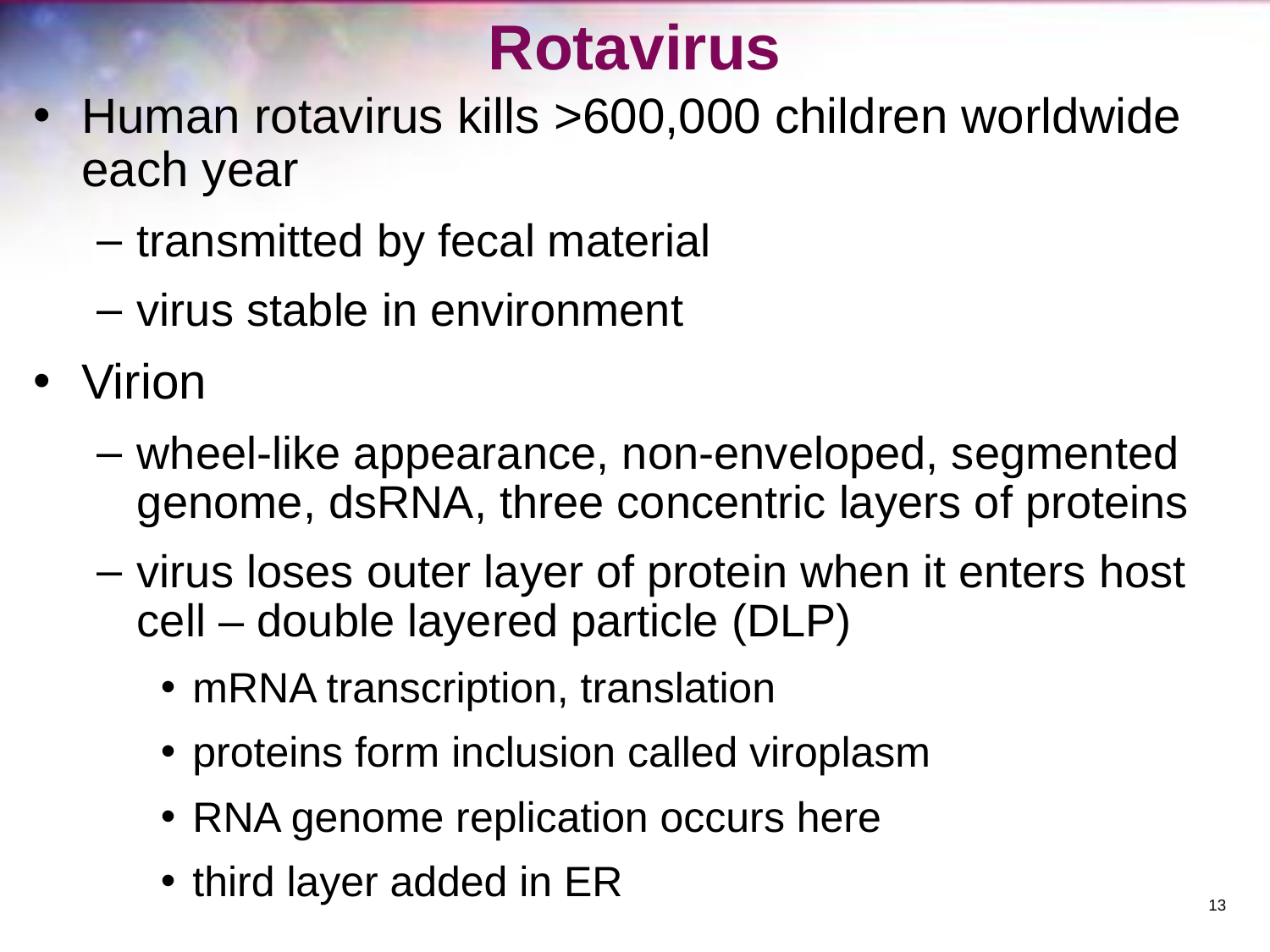

# Rotavirus
Human rotavirus kills >600,000 children worldwide each year
transmitted by fecal material
virus stable in environment
Virion
wheel-like appearance, non-enveloped, segmented genome, dsRNA, three concentric layers of proteins
virus loses outer layer of protein when it enters host cell – double layered particle (DLP)
mRNA transcription, translation
proteins form inclusion called viroplasm
RNA genome replication occurs here
third layer added in ER

13